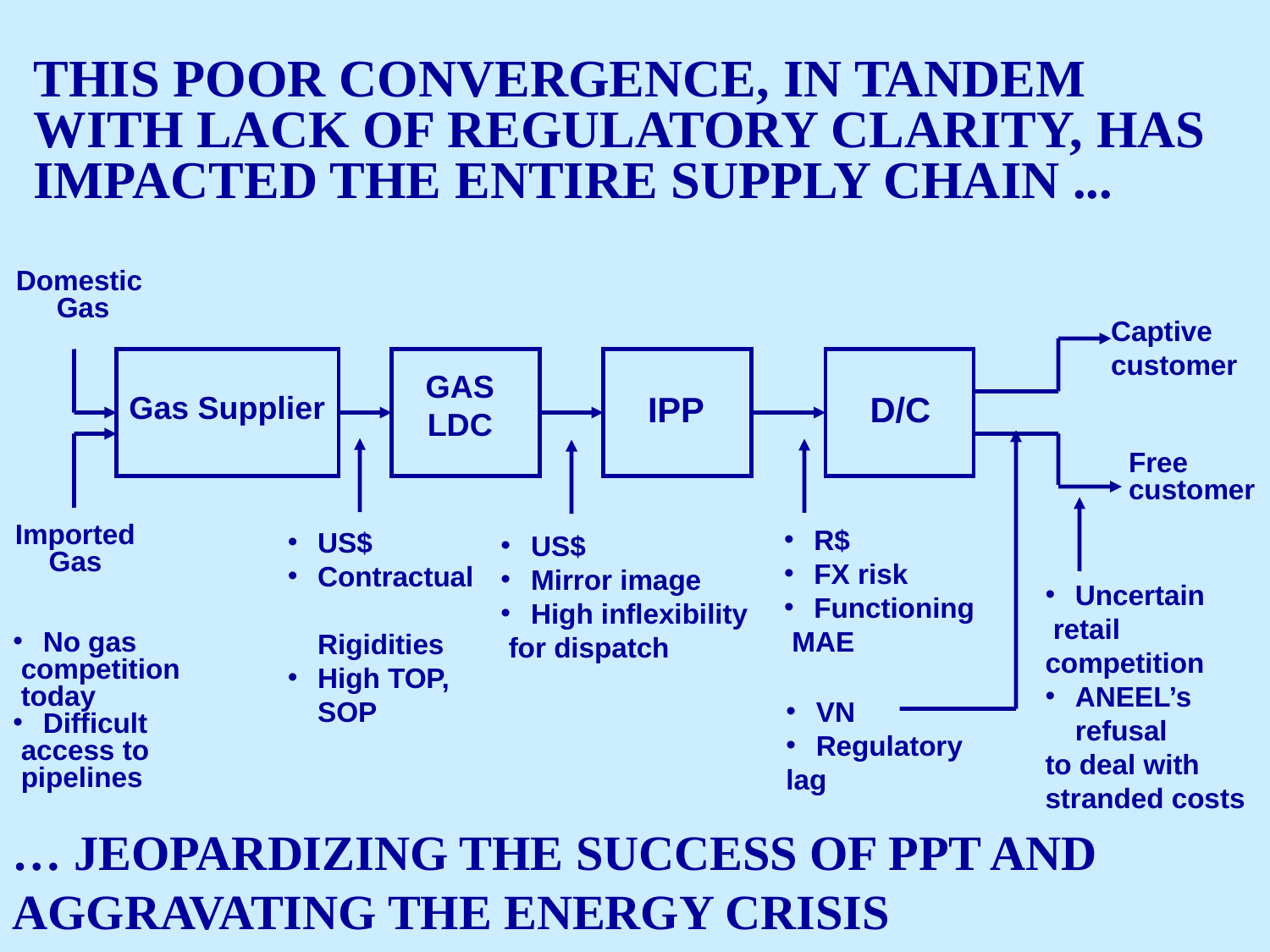

# THIS POOR CONVERGENCE, IN TANDEM WITH LACK OF REGULATORY CLARITY, HAS IMPACTED THE ENTIRE SUPPLY CHAIN ...
Domestic
Gas
 Captive
 customer

GAS
LDC
Gas Supplier
IPP
D/C

  Free
  customer

R$
FX risk
Functioning
 MAE

Imported
Gas
US$
Contractual           Rigidities
High TOP,  SOP

US$
Mirror image
High inflexibility
 for dispatch
Uncertain
 retail competition
ANEEL’s refusal
to deal with
stranded costs
No gas
 competition
 today
Difficult
 access to
 pipelines
VN
Regulatory
lag

… JEOPARDIZING THE SUCCESS OF PPT AND AGGRAVATING THE ENERGY CRISIS